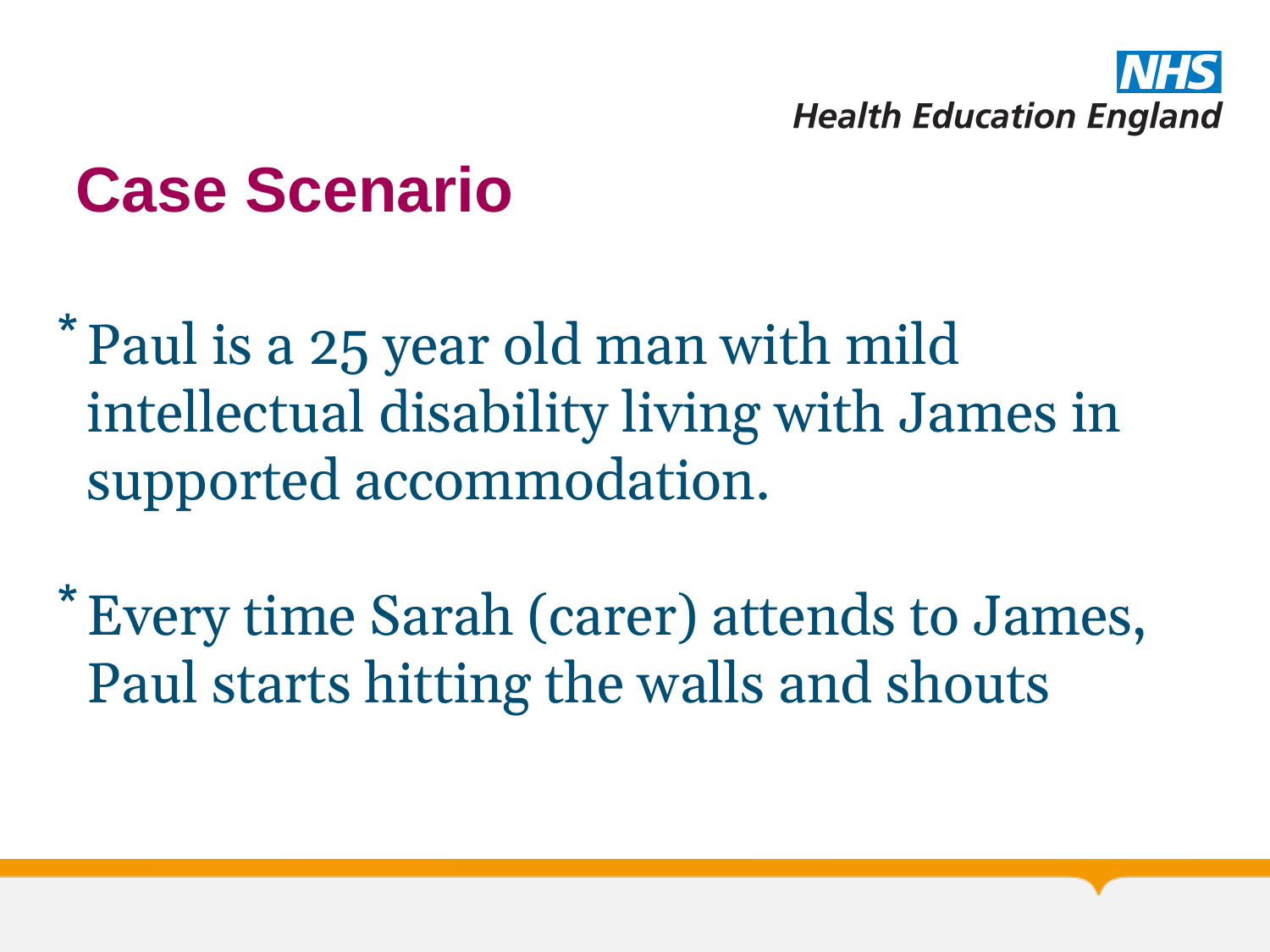

# Case Scenario
Paul is a 25 year old man with mild intellectual disability living with James in supported accommodation.

Every time Sarah (carer) attends to James, Paul starts hitting the walls and shouts